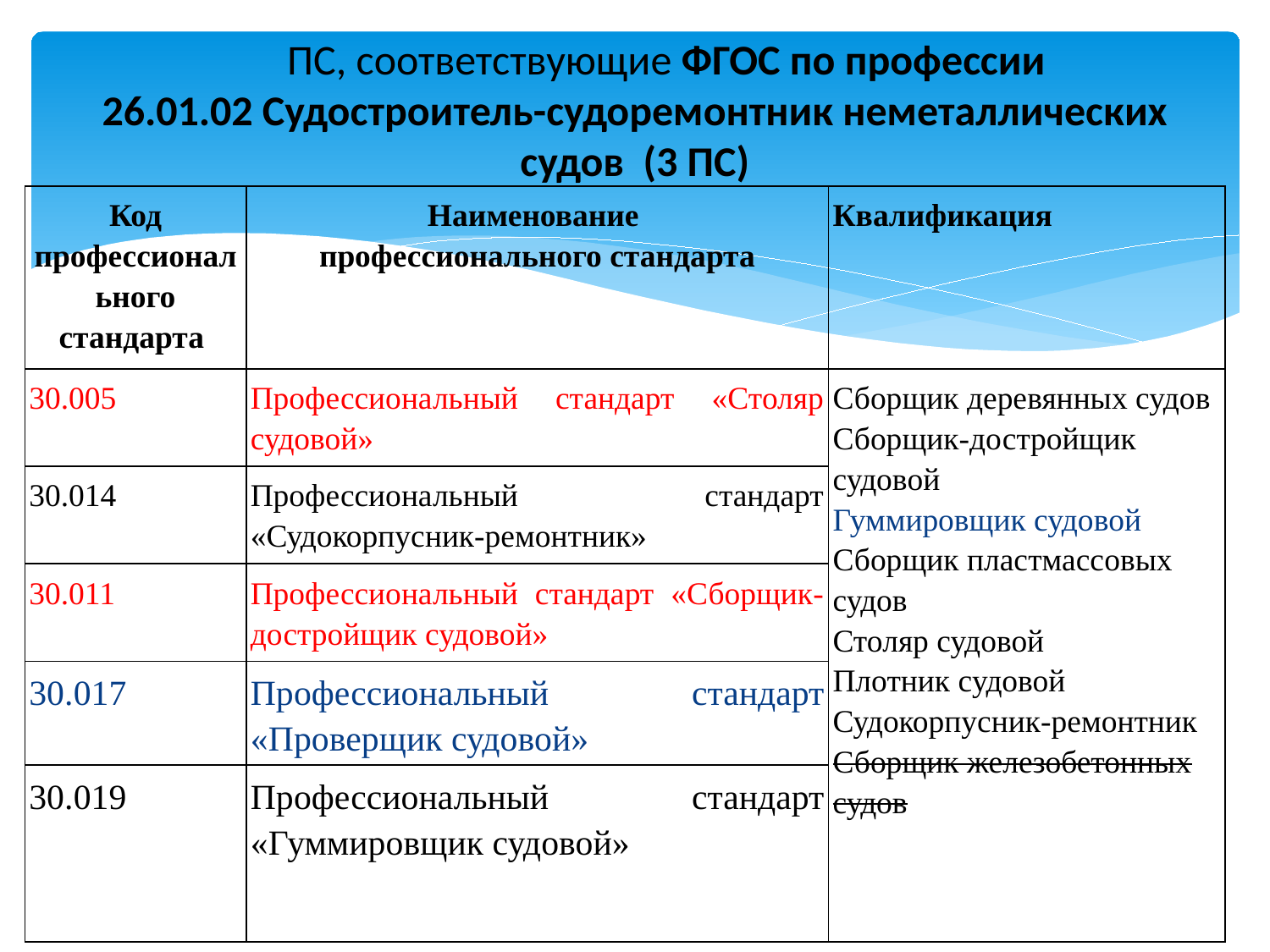

# ПС, соответствующие ФГОС по профессии 26.01.02 Судостроитель-судоремонтник неметаллических судов  (3 ПС)
| Код профессионального стандарта | Наименование профессионального стандарта | Квалификация |
| --- | --- | --- |
| 30.005 | Профессиональный стандарт «Столяр судовой» | Сборщик деревянных судов Сборщик-достройщик судовой Гуммировщик судовой Сборщик пластмассовых судов Столяр судовой Плотник судовой Судокорпусник-ремонтник Сборщик железобетонных судов |
| 30.014 | Профессиональный стандарт «Судокорпусник-ремонтник» |  |
| 30.011 | Профессиональный стандарт «Сборщик-достройщик судовой» |  |
| 30.017 | Профессиональный стандарт «Проверщик судовой» |  |
| 30.019 | Профессиональный стандарт «Гуммировщик судовой» |  |